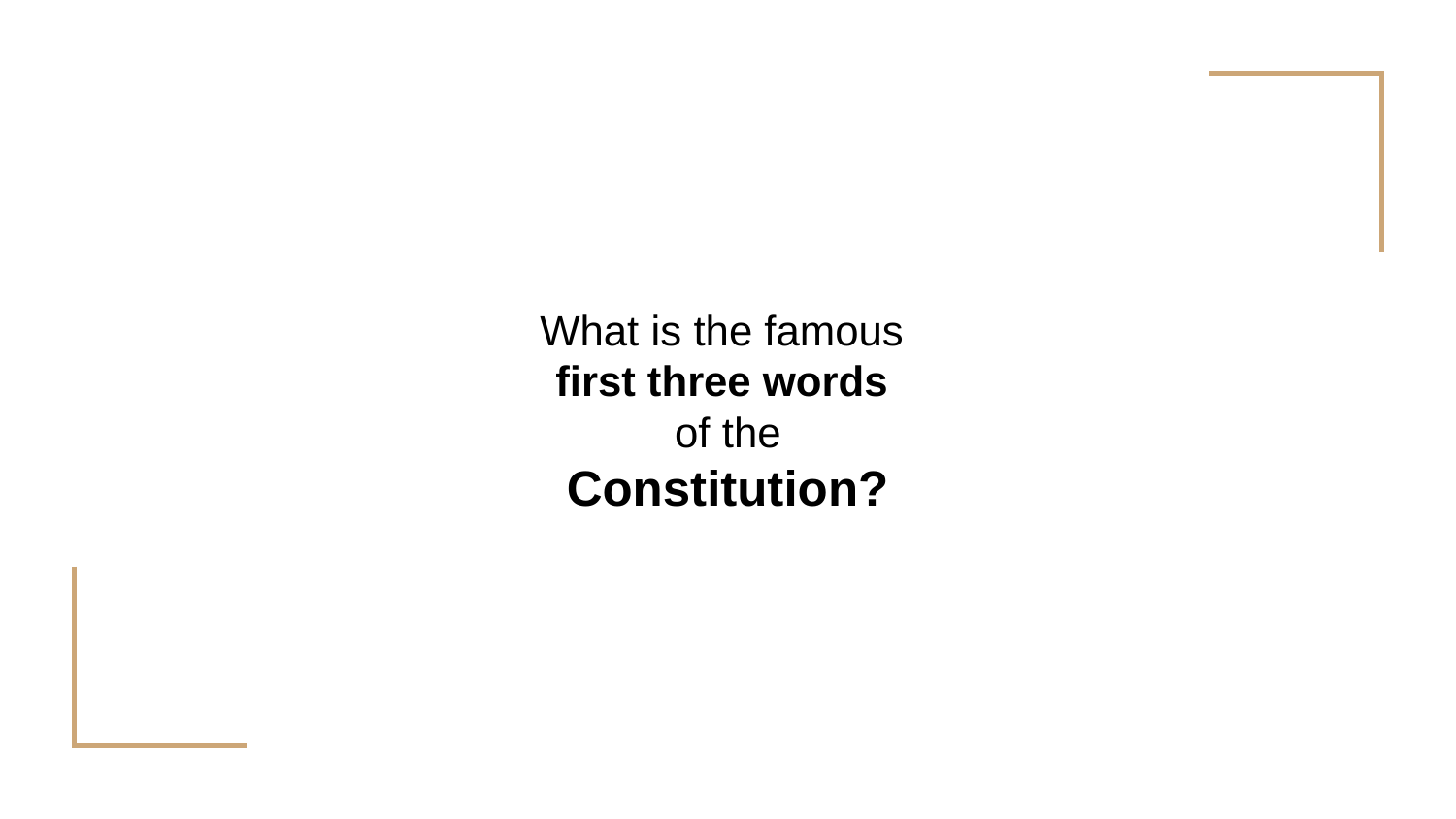

# What is the famous first three words of the Constitution?